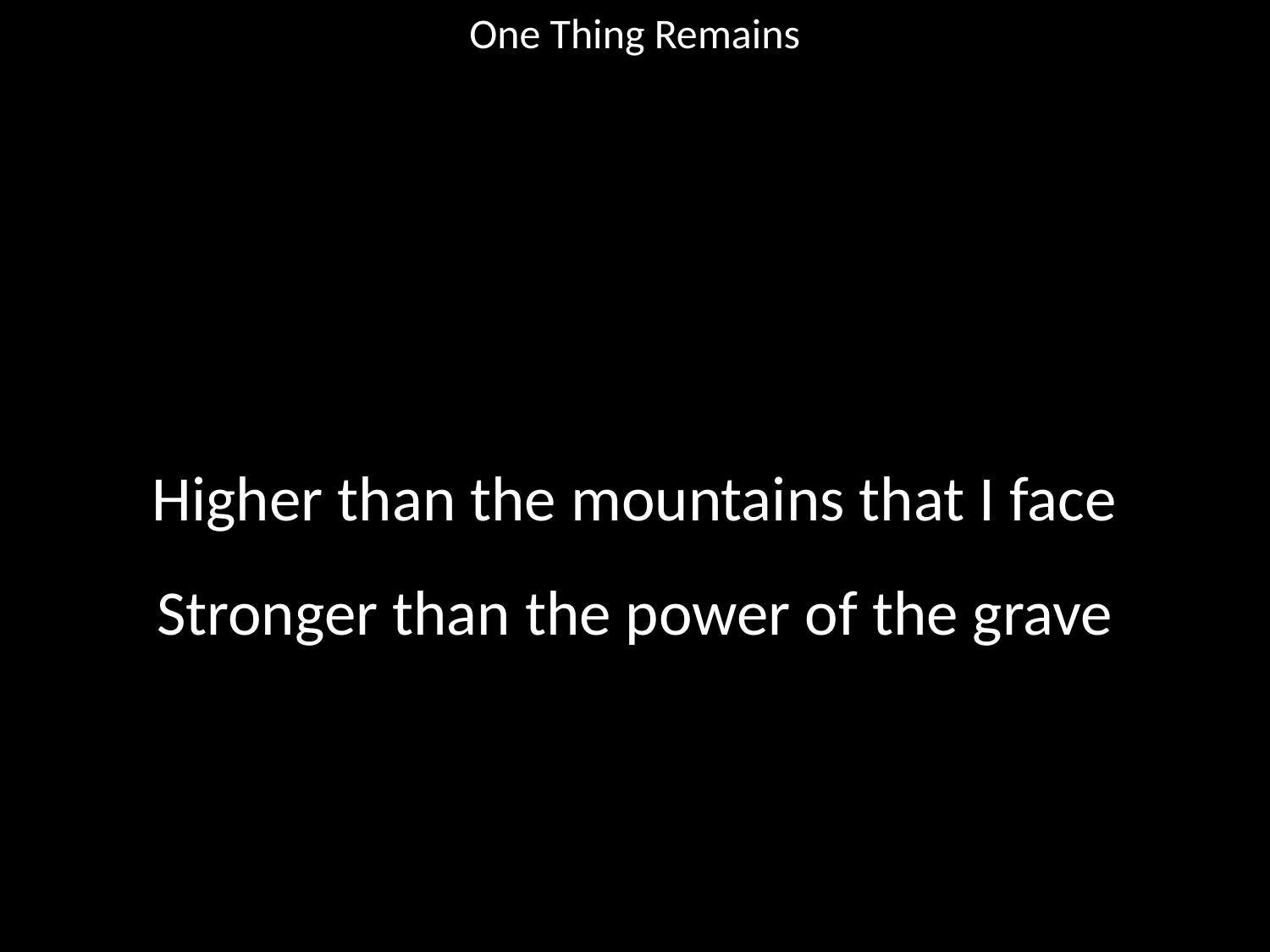

One Thing Remains
#
Higher than the mountains that I face
Stronger than the power of the grave